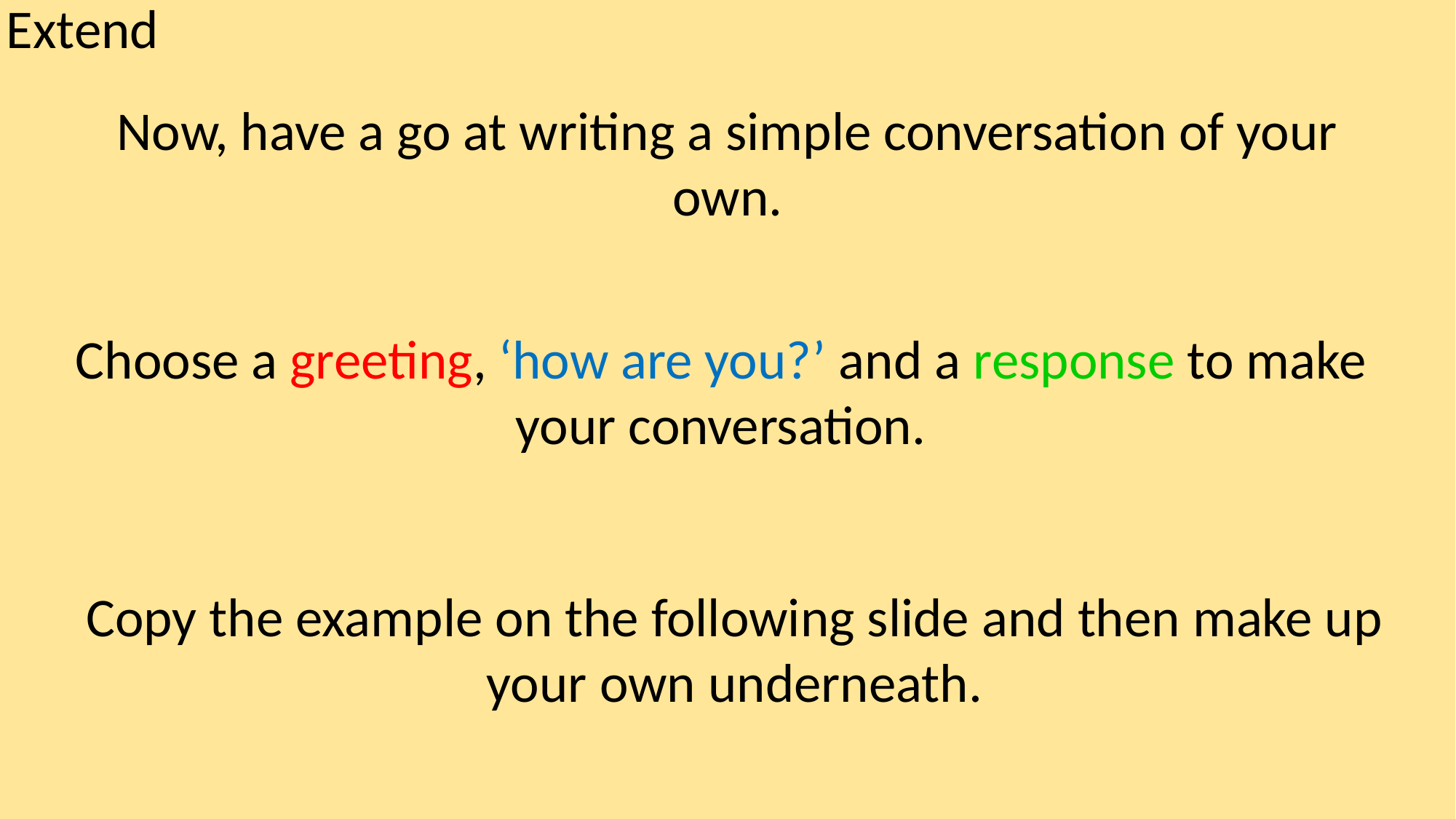

Extend
Now, have a go at writing a simple conversation of your own.
Choose a greeting, ‘how are you?’ and a response to make your conversation.
Copy the example on the following slide and then make up your own underneath.